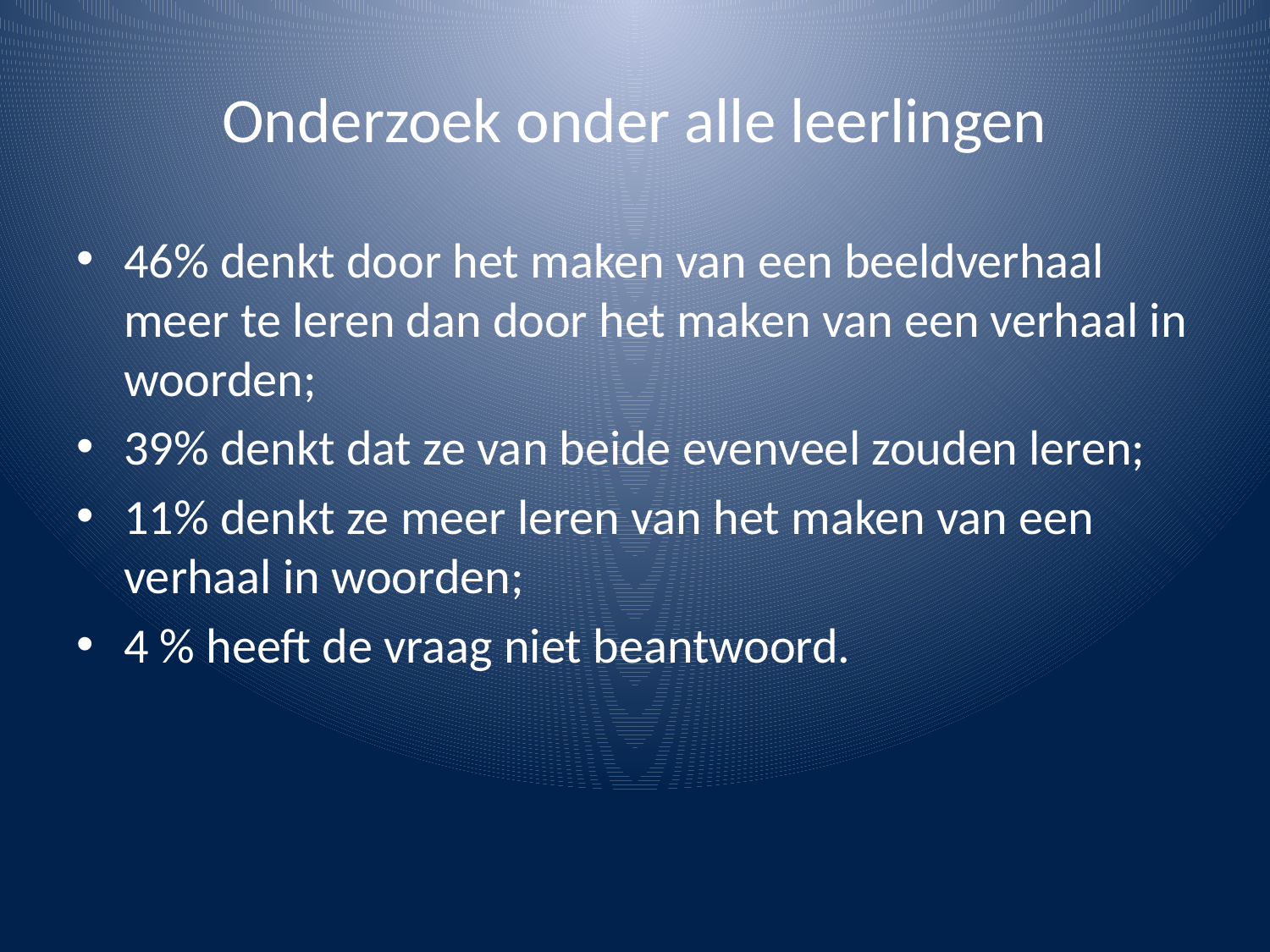

# Onderzoek onder alle leerlingen
46% denkt door het maken van een beeldverhaal meer te leren dan door het maken van een verhaal in woorden;
39% denkt dat ze van beide evenveel zouden leren;
11% denkt ze meer leren van het maken van een verhaal in woorden;
4 % heeft de vraag niet beantwoord.